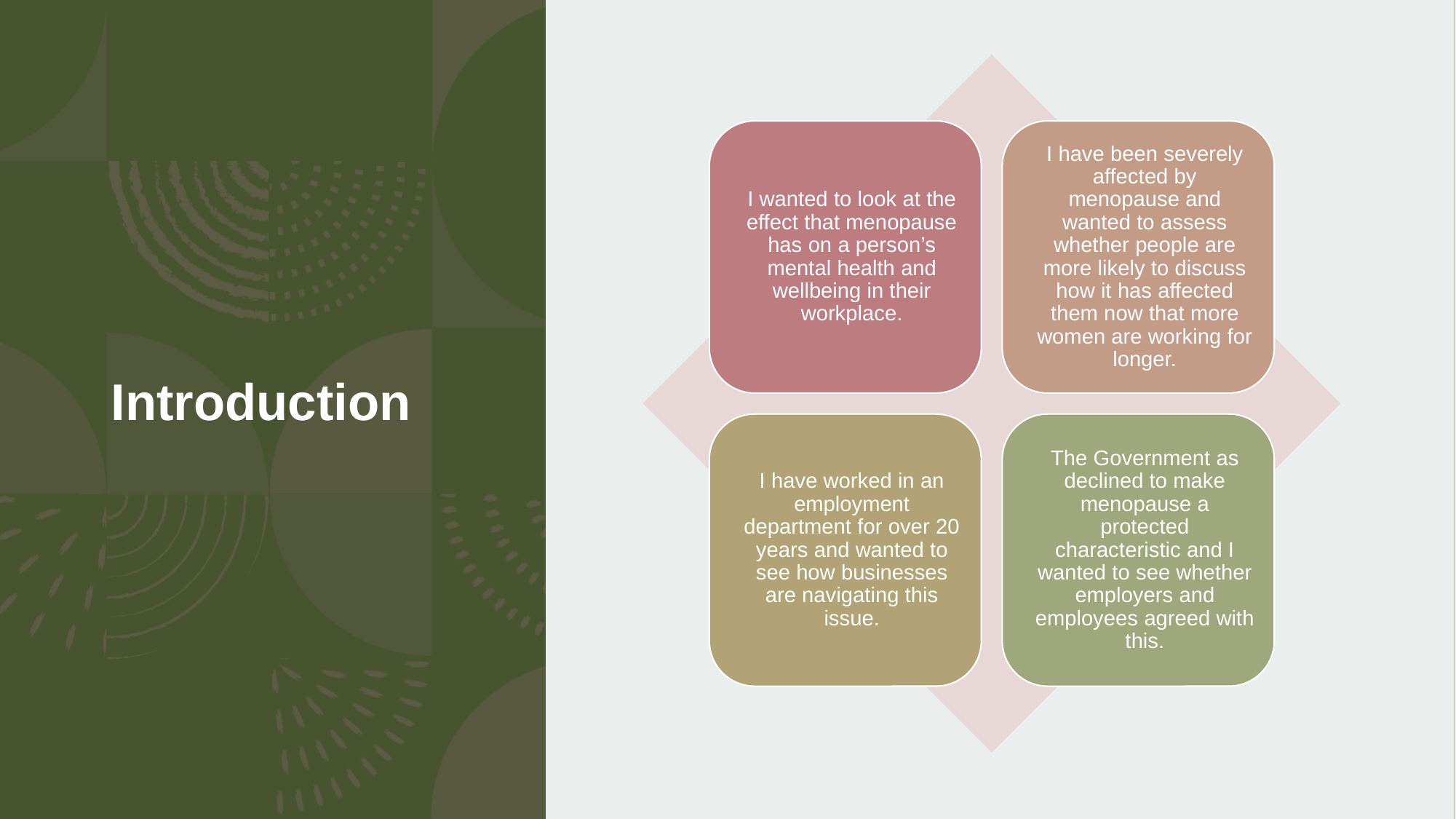

I wanted to look at the effect that menopause has on a person’s mental health and wellbeing in their workplace.
I have been severely affected by menopause and wanted to assess whether people are more likely to discuss how it has affected them now that more women are working for longer.
I have worked in an employment department for over 20 years and wanted to see how businesses are navigating this issue.
The Government as declined to make menopause a protected characteristic and I wanted to see whether employers and employees agreed with this.
# Introduction